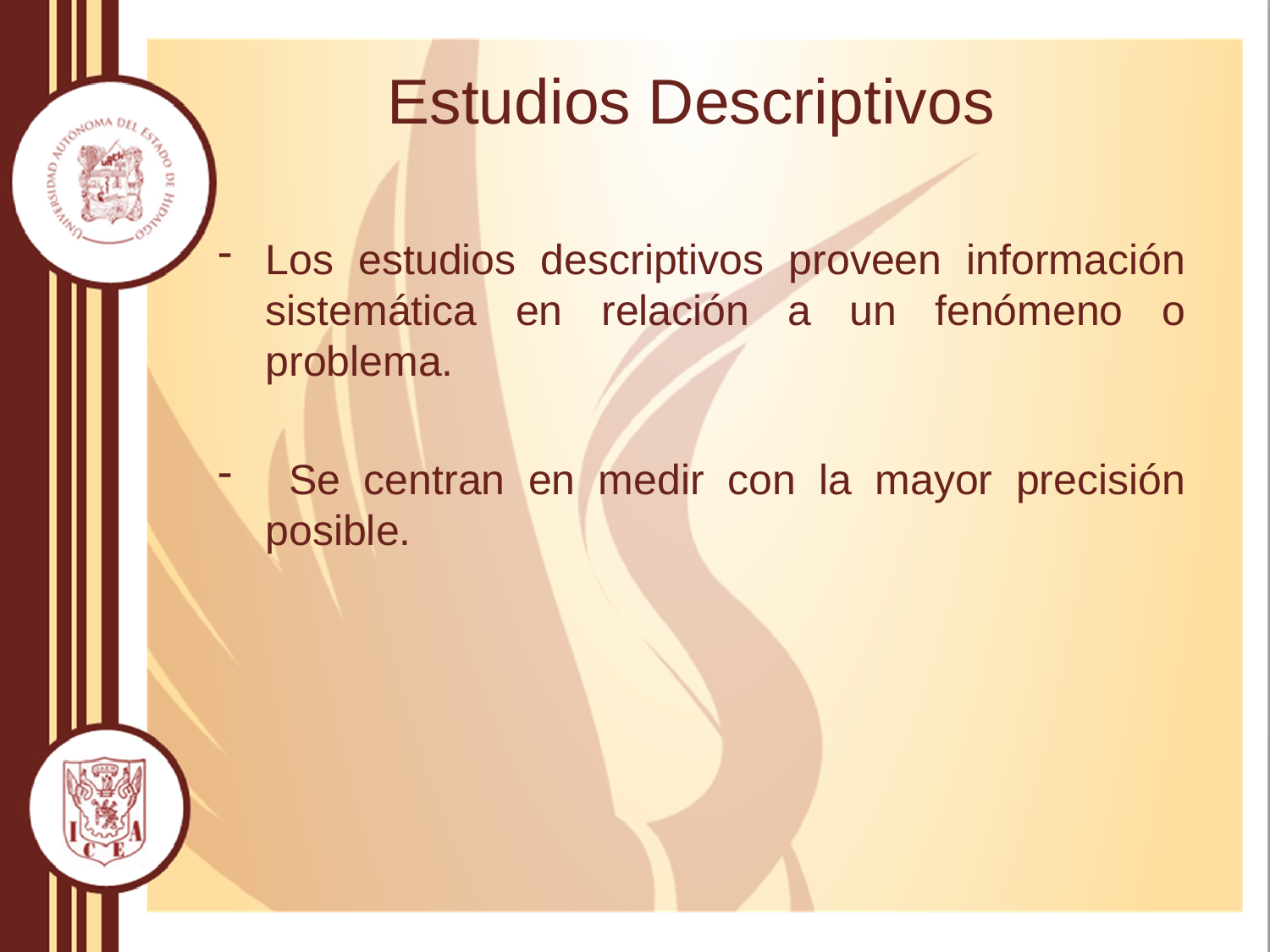

# Estudios Descriptivos
Los estudios descriptivos proveen información sistemática en relación a un fenómeno o problema.

 Se centran en medir con la mayor precisión posible.